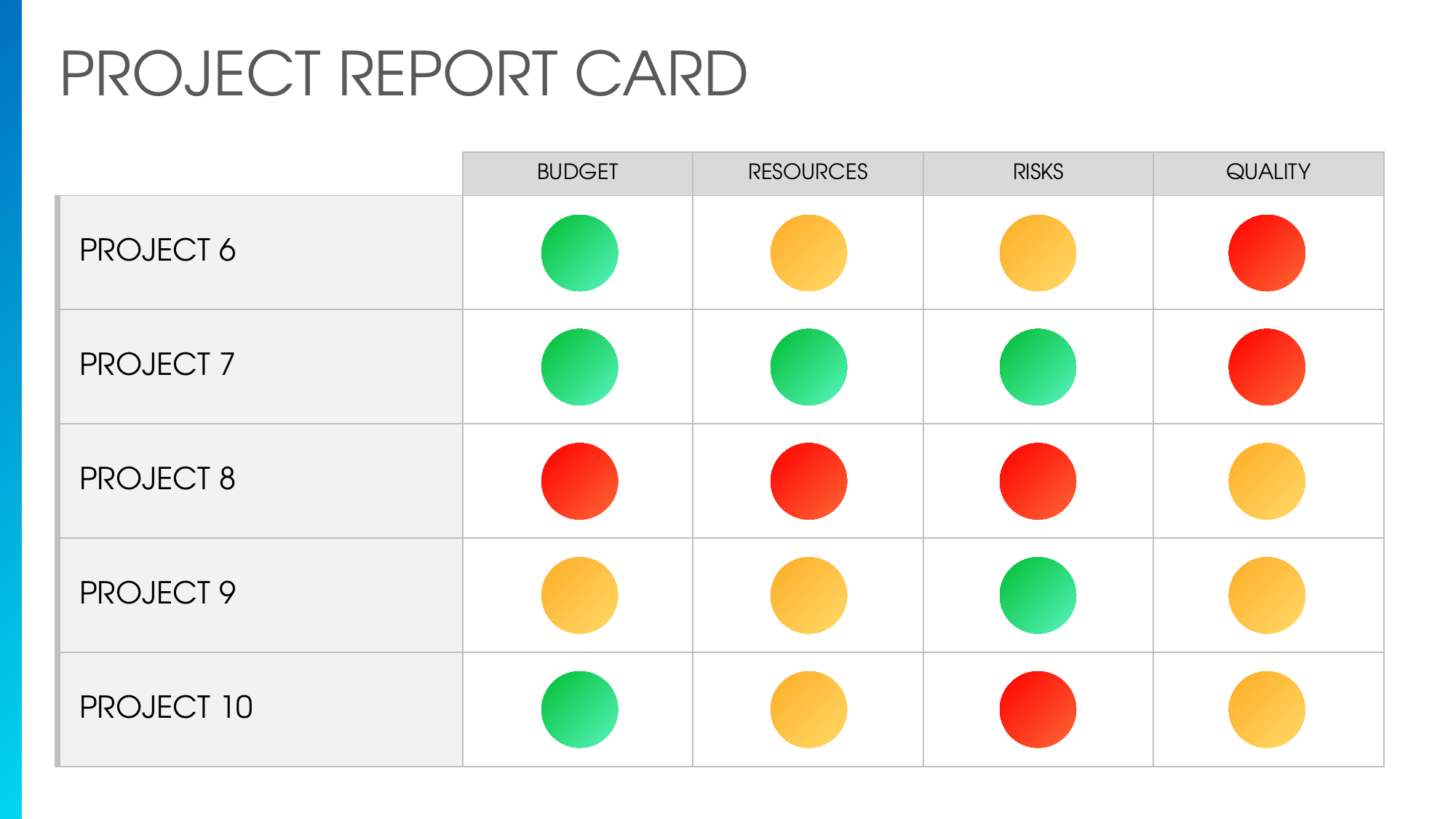

PROJECT REPORT CARD
|  | BUDGET | RESOURCES | RISKS | QUALITY |
| --- | --- | --- | --- | --- |
| PROJECT 6 |  |  |  |  |
| PROJECT 7 |  |  |  |  |
| PROJECT 8 |  |  |  |  |
| PROJECT 9 |  |  |  |  |
| PROJECT 10 |  |  |  |  |